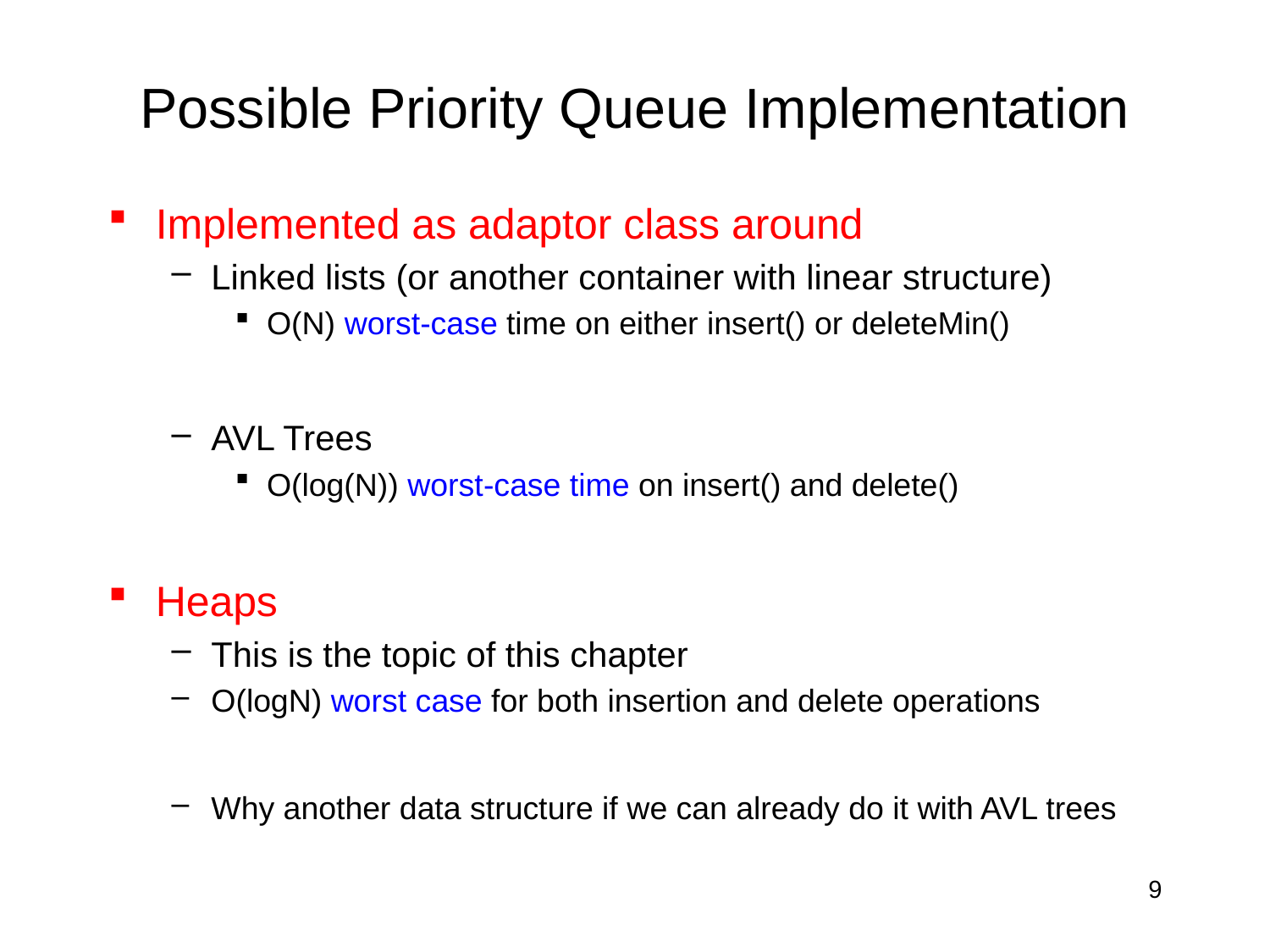

# Possible Priority Queue Implementation
Implemented as adaptor class around
Linked lists (or another container with linear structure)
O(N) worst-case time on either insert() or deleteMin()

AVL Trees
O(log(N)) worst-case time on insert() and delete()

Heaps
This is the topic of this chapter
O(logN) worst case for both insertion and delete operations

Why another data structure if we can already do it with AVL trees

9